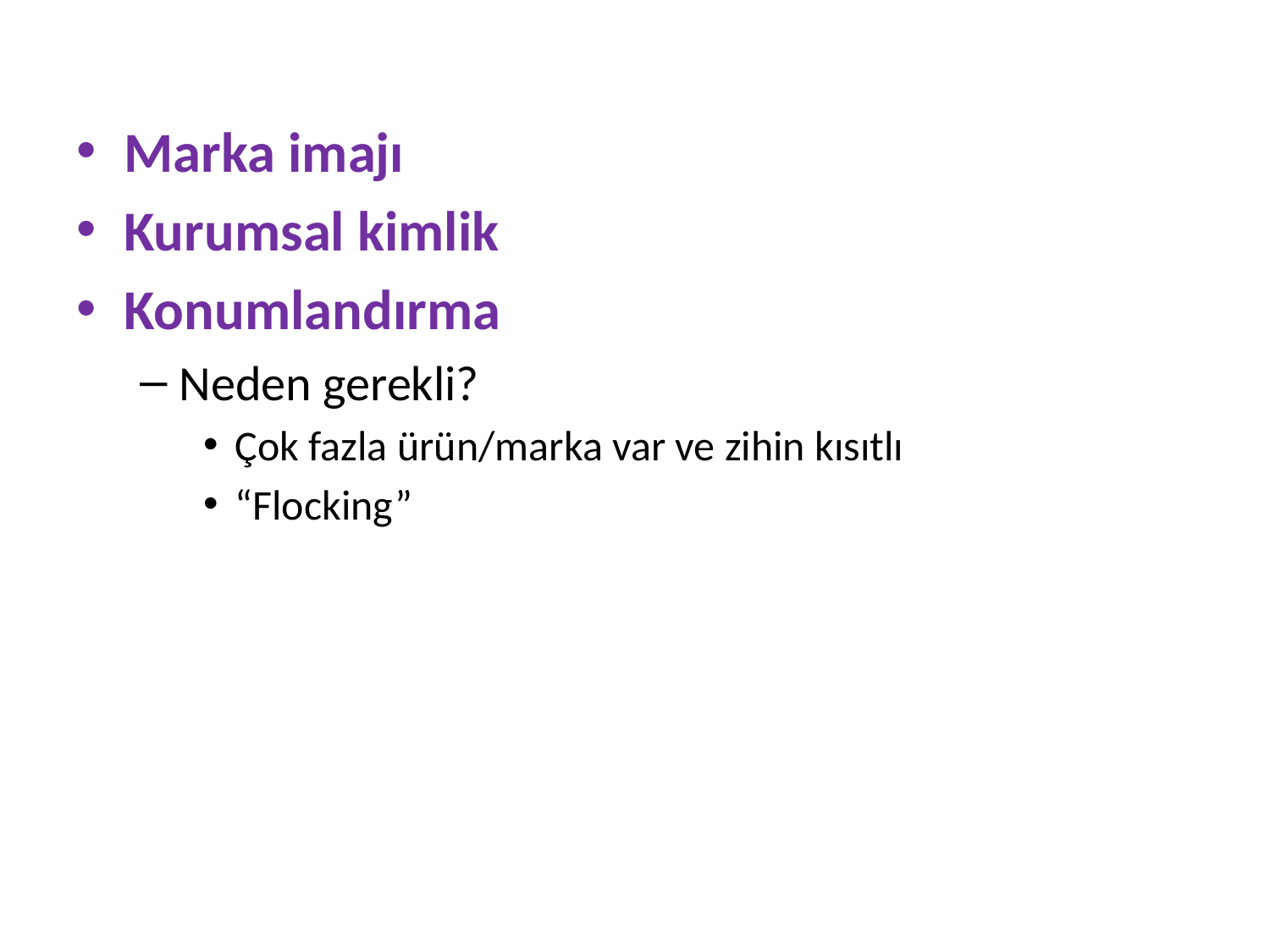

Marka imajı
Kurumsal kimlik
Konumlandırma
Neden gerekli?
Çok fazla ürün/marka var ve zihin kısıtlı
“Flocking”